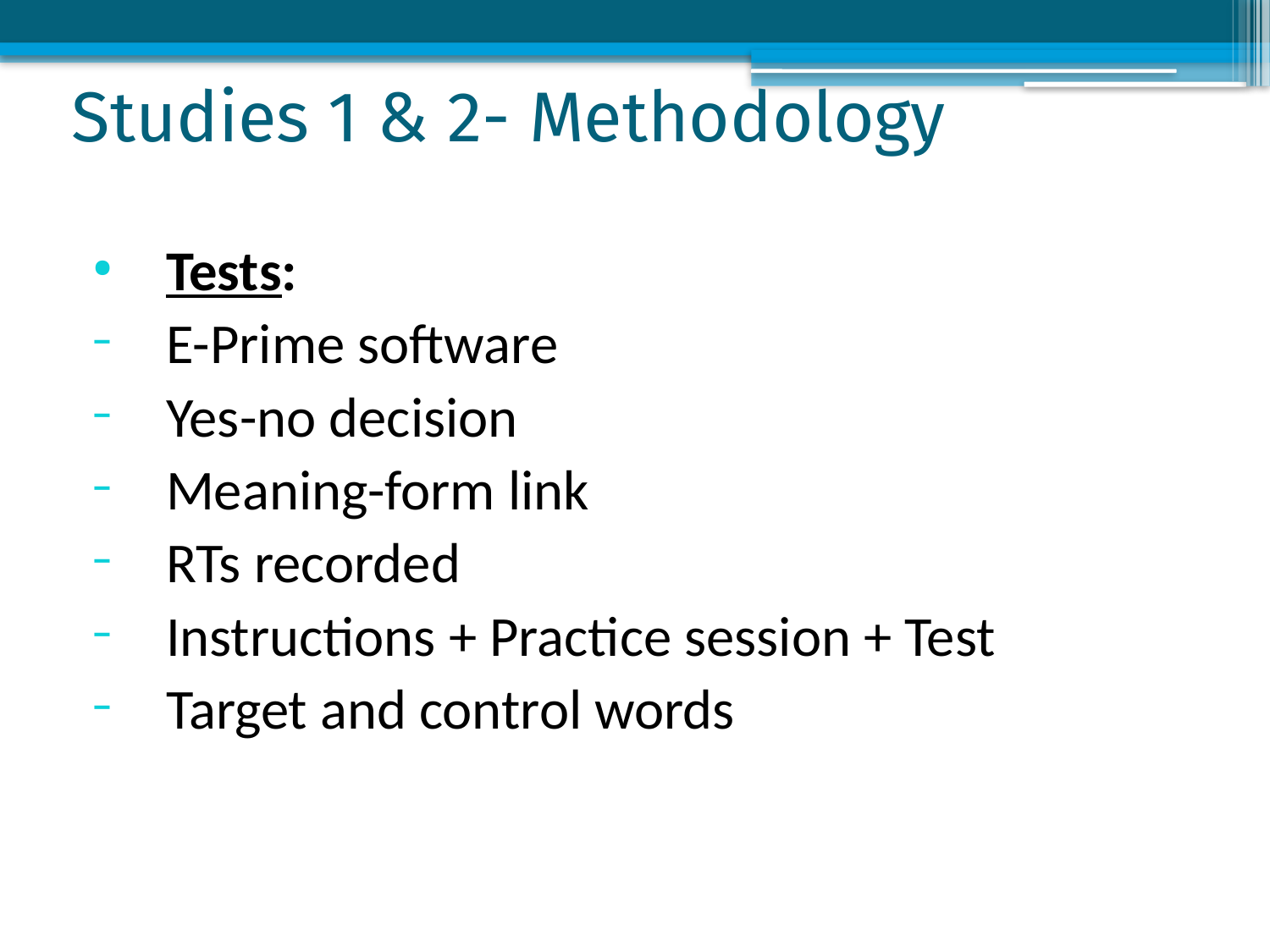

# Studies 1 & 2- Methodology
Tests:
E-Prime software
Yes-no decision
Meaning-form link
RTs recorded
Instructions + Practice session + Test
Target and control words